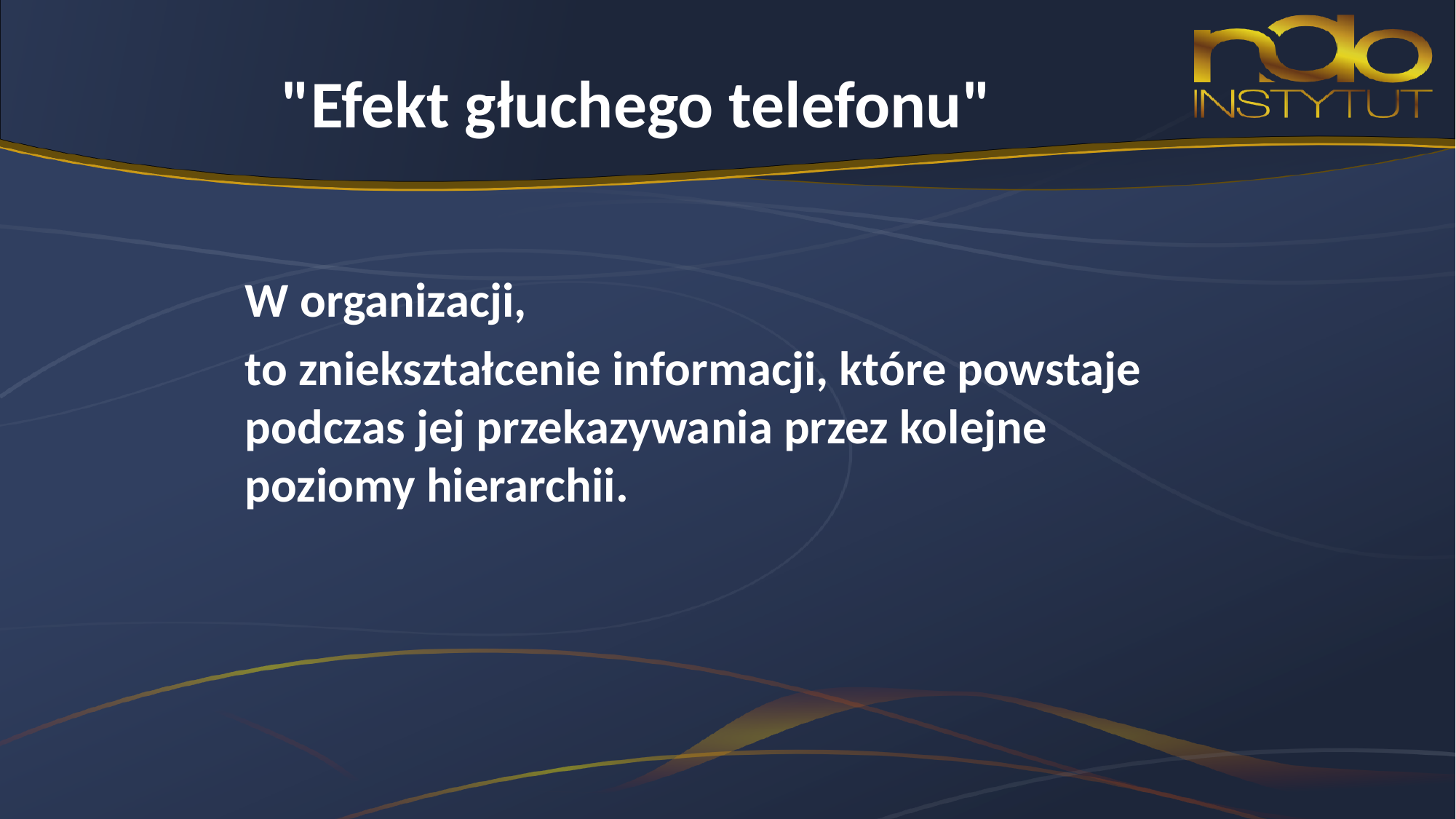

# "Efekt głuchego telefonu"
W organizacji,
to zniekształcenie informacji, które powstaje podczas jej przekazywania przez kolejne poziomy hierarchii.